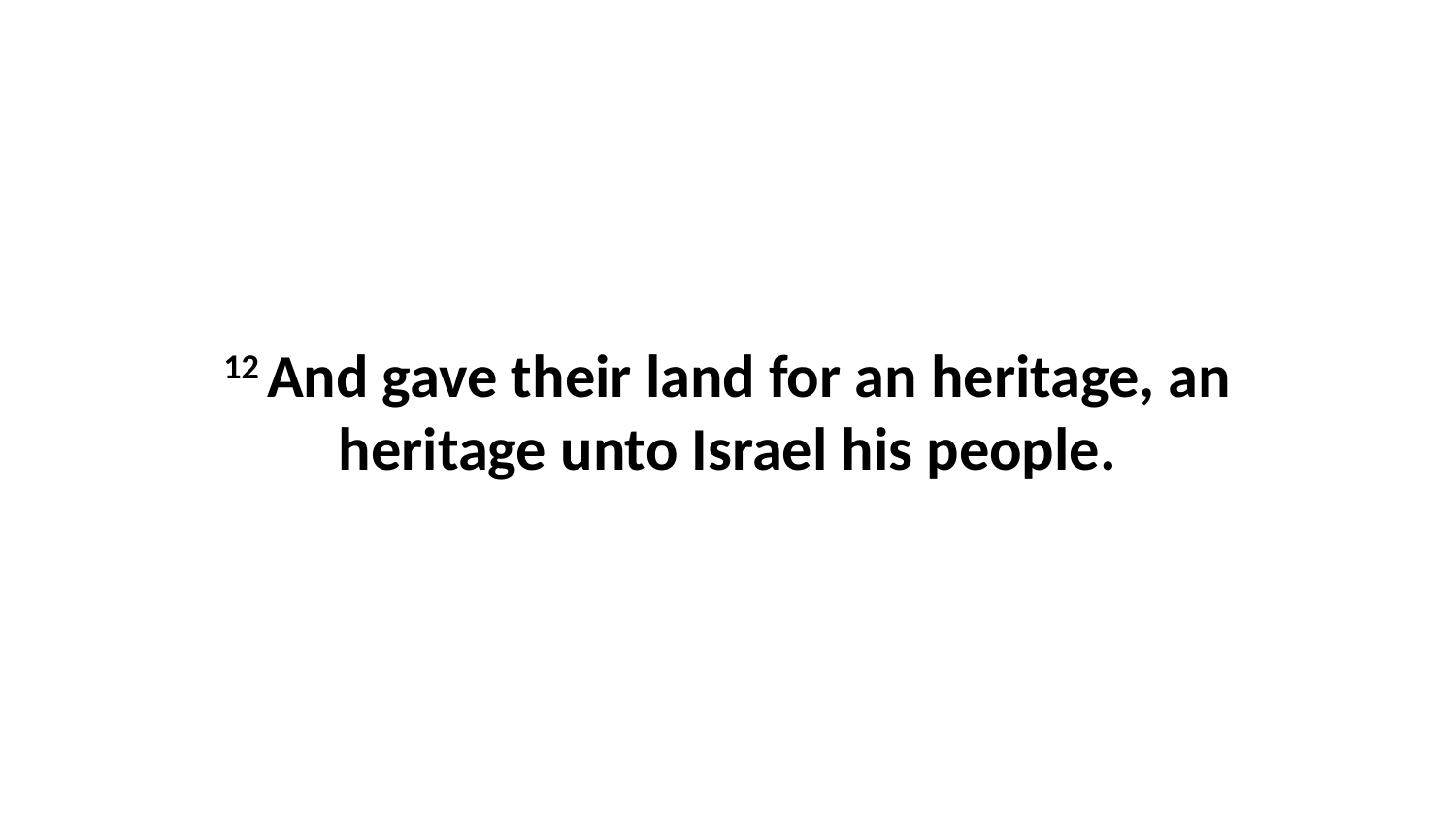

12 And gave their land for an heritage, an heritage unto Israel his people.